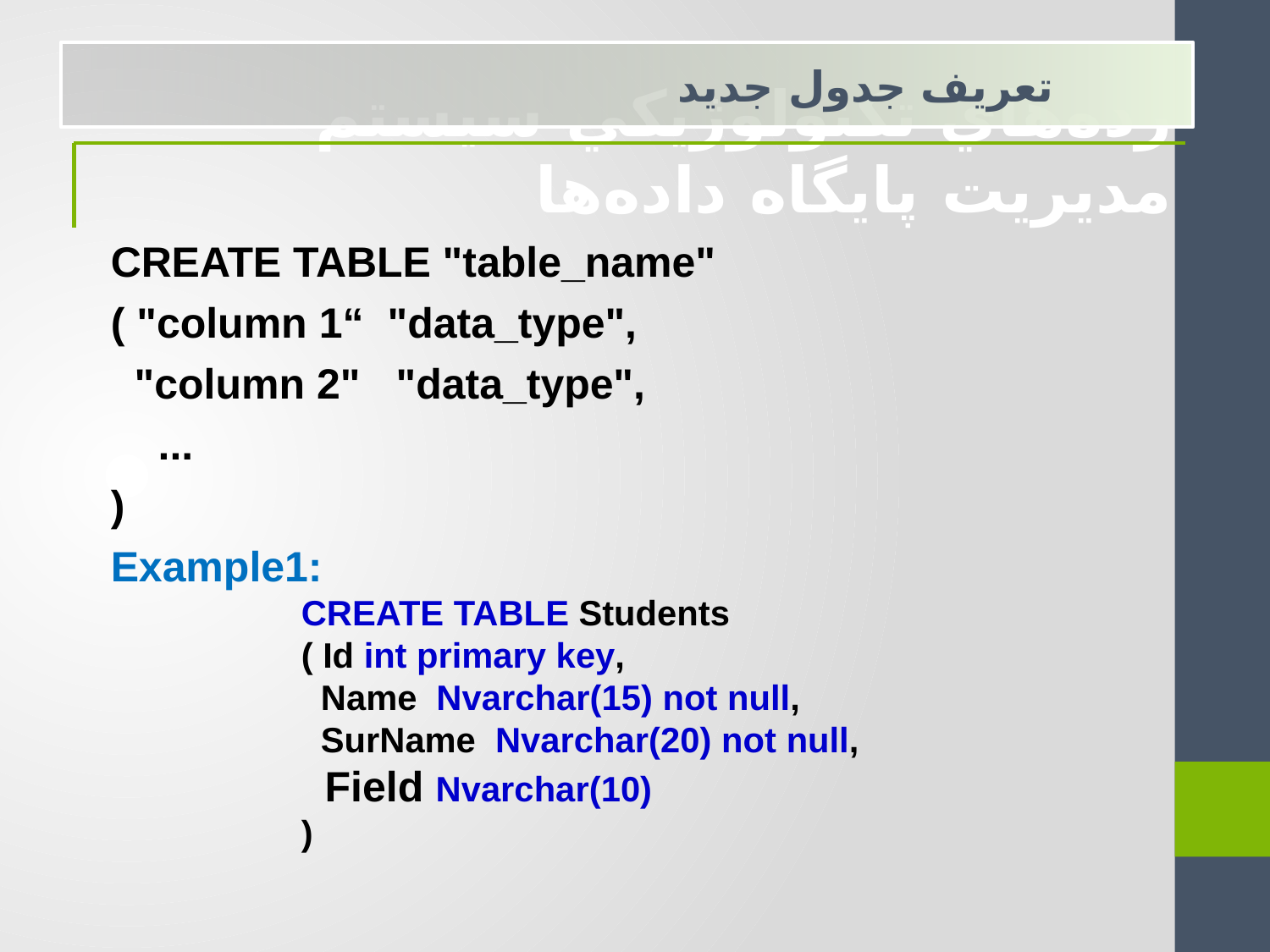

تعريف جدول جديد
رده‌هاي تكنولوژيكي سيستم مديريت پايگاه داده‌ها
CREATE TABLE "table_name"
( "column 1“  "data_type",
  "column 2"   "data_type",
    ...
)
Example1:
CREATE TABLE Students
( Id int primary key,
  Name  Nvarchar(15) not null,
  SurName  Nvarchar(20) not null,
  Field Nvarchar(10)
)